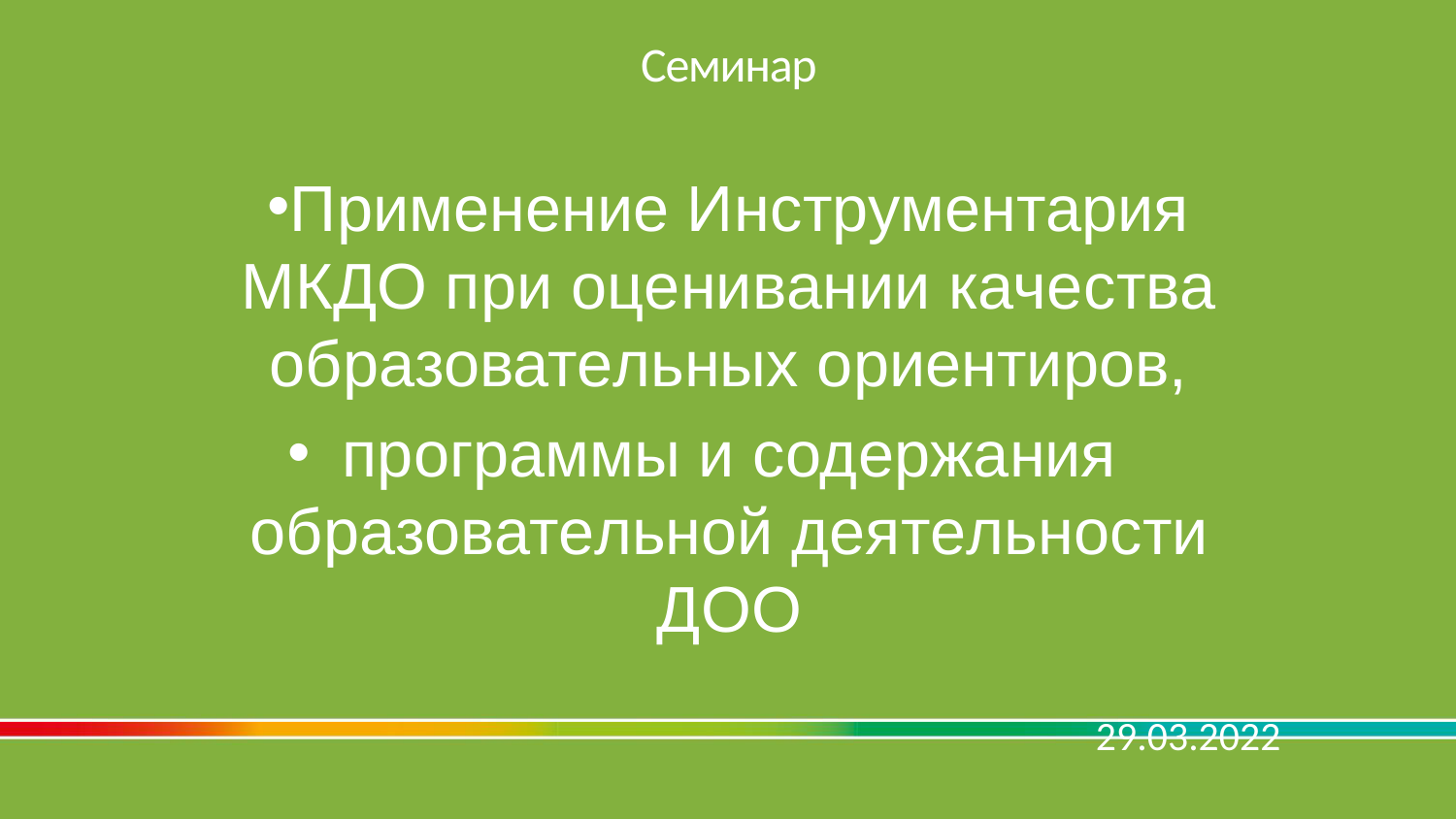

# Семинар
Применение Инструментария МКДО при оценивании качества образовательных ориентиров,
программы и содержания образовательной деятельности ДОО

                                                                                                    29.03.2022